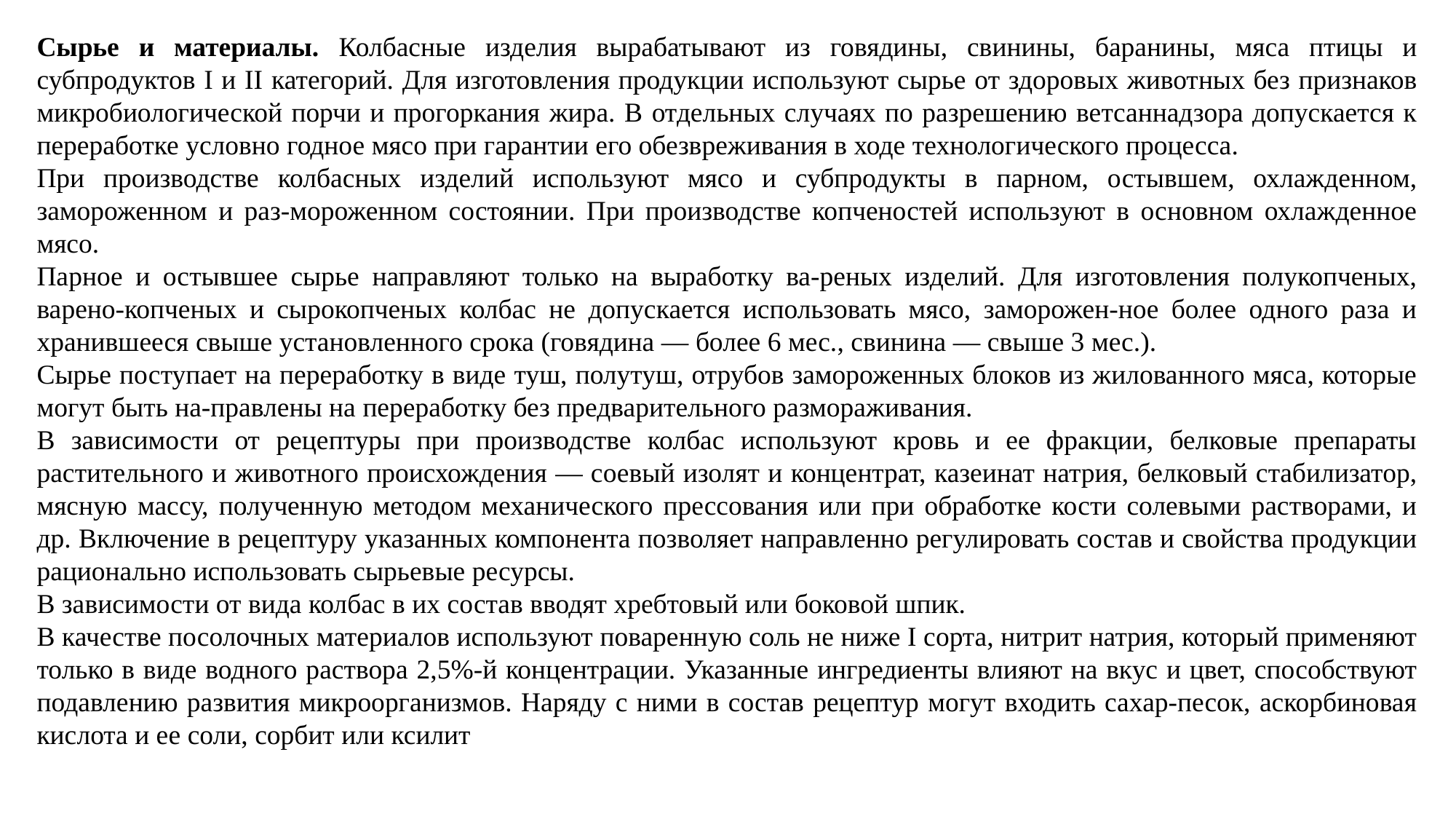

Сырье и материалы. Колбасные изделия вырабатывают из говядины, свинины, баранины, мяса птицы и субпродуктов I и II категорий. Для изготовления продукции используют сырье от здоровых животных без признаков микробиологической порчи и прогоркания жира. В отдельных случаях по разрешению ветсаннадзора допускается к переработке условно годное мясо при гарантии его обезвреживания в ходе технологического процесса.
При производстве колбасных изделий используют мясо и субпродукты в парном, остывшем, охлажденном, замороженном и раз-мороженном состоянии. При производстве копченостей используют в основном охлажденное мясо.
Парное и остывшее сырье направляют только на выработку ва-реных изделий. Для изготовления полукопченых, варено-копченых и сырокопченых колбас не допускается использовать мясо, заморожен-ное более одного раза и хранившееся свыше установленного срока (говядина — более 6 мес., свинина — свыше 3 мес.).
Сырье поступает на переработку в виде туш, полутуш, отрубов замороженных блоков из жилованного мяса, которые могут быть на-правлены на переработку без предварительного размораживания.
В зависимости от рецептуры при производстве колбас используют кровь и ее фракции, белковые препараты растительного и животного происхождения — соевый изолят и концентрат, казеинат натрия, белковый стабилизатор, мясную массу, полученную методом механического прессования или при обработке кости солевыми растворами, и др. Включение в рецептуру указанных компонента позволяет направленно регулировать состав и свойства продукции рационально использовать сырьевые ресурсы.
В зависимости от вида колбас в их состав вводят хребтовый или боковой шпик.
В качестве посолочных материалов используют поваренную соль не ниже I сорта, нитрит натрия, который применяют только в виде водного раствора 2,5%-й концентрации. Указанные ингредиенты влияют на вкус и цвет, способствуют подавлению развития микроорганизмов. Наряду с ними в состав рецептур могут входить сахар-песок, аскорбиновая кислота и ее соли, сорбит или ксилит